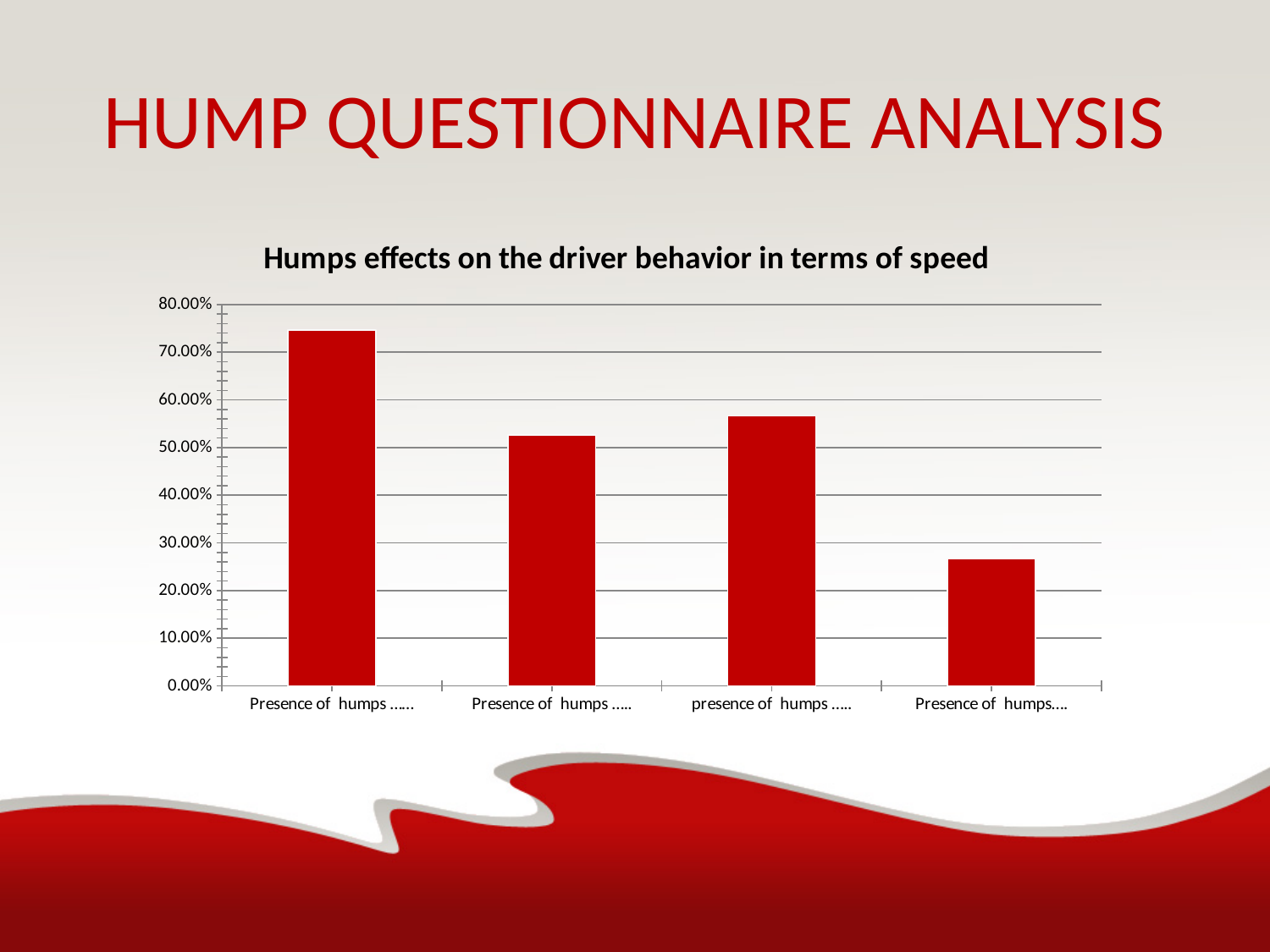

# HUMP QUESTIONNAIRE ANALYSIS

### Chart: Humps effects on the driver behavior in terms of speed

| Category |  |
|---|---|
| Presence of  humps …… | 0.7467000000000013 |
| Presence of  humps ….. | 0.5267 |
| presence of  humps ….. | 0.5667000000000006 |
| Presence of  humps…. | 0.2666 |